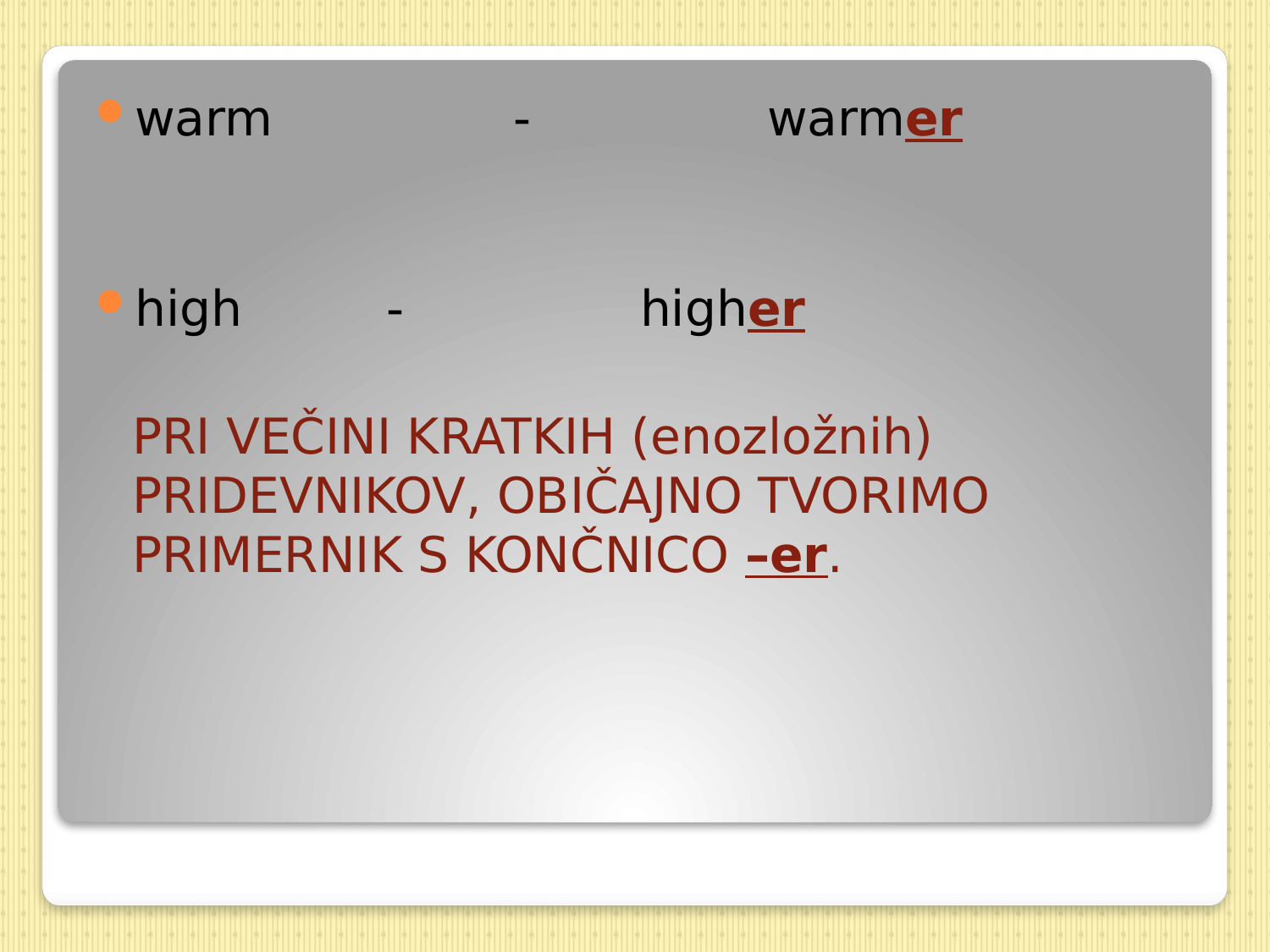

warm		-		warmer

high		-		higher

	PRI VEČINI KRATKIH (enozložnih) PRIDEVNIKOV, OBIČAJNO TVORIMO PRIMERNIK S KONČNICO –er.
#